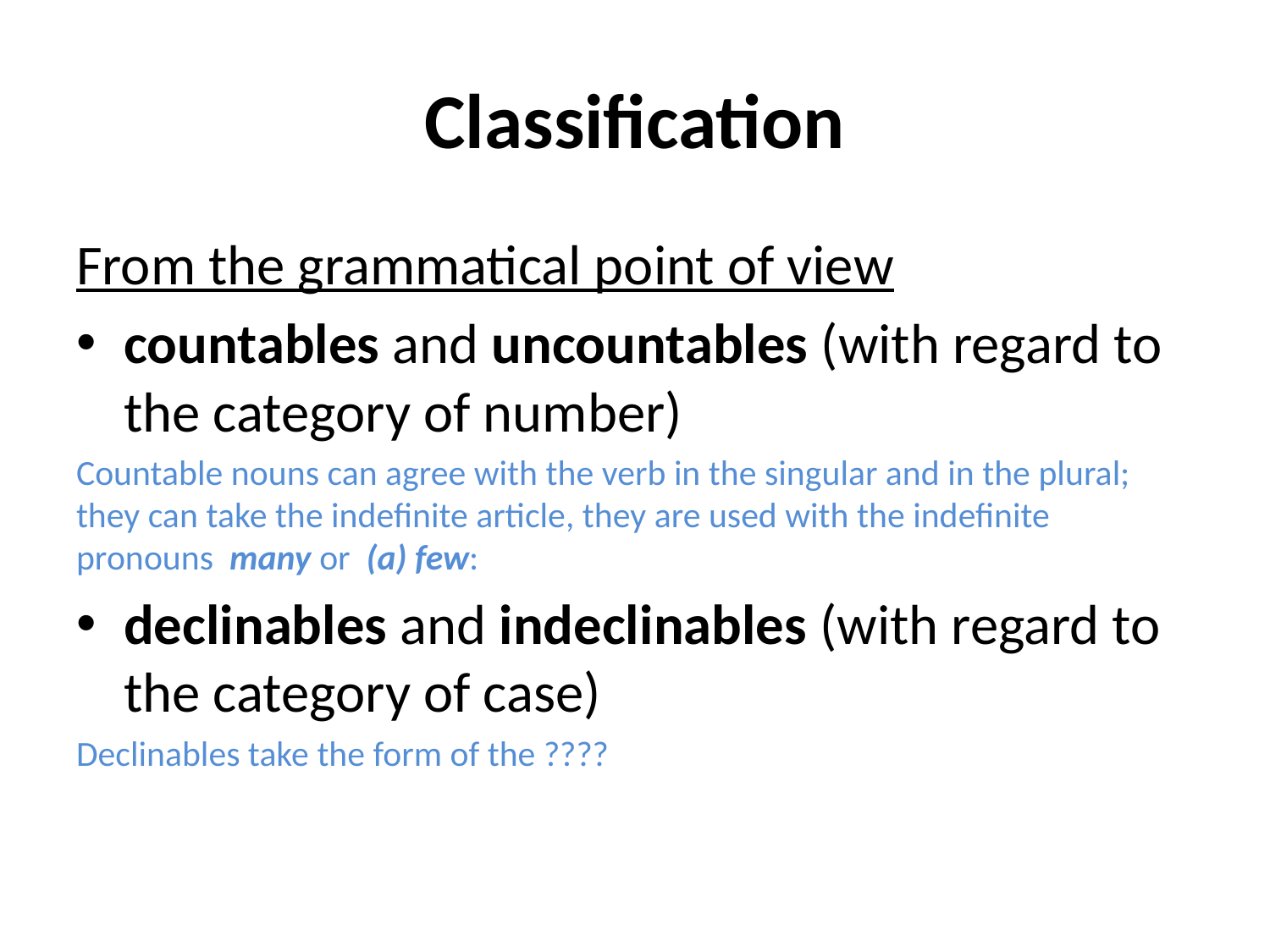

# Classification
From the grammatical point of view
countables and uncountables (with regard to the category of number)
Countable nouns can agree with the verb in the singular and in the plural; they can take the indefinite article, they are used with the indefinite pronouns  many or  (a) few:
declinables and indeclinables (with regard to the category of case)
Declinables take the form of the ????